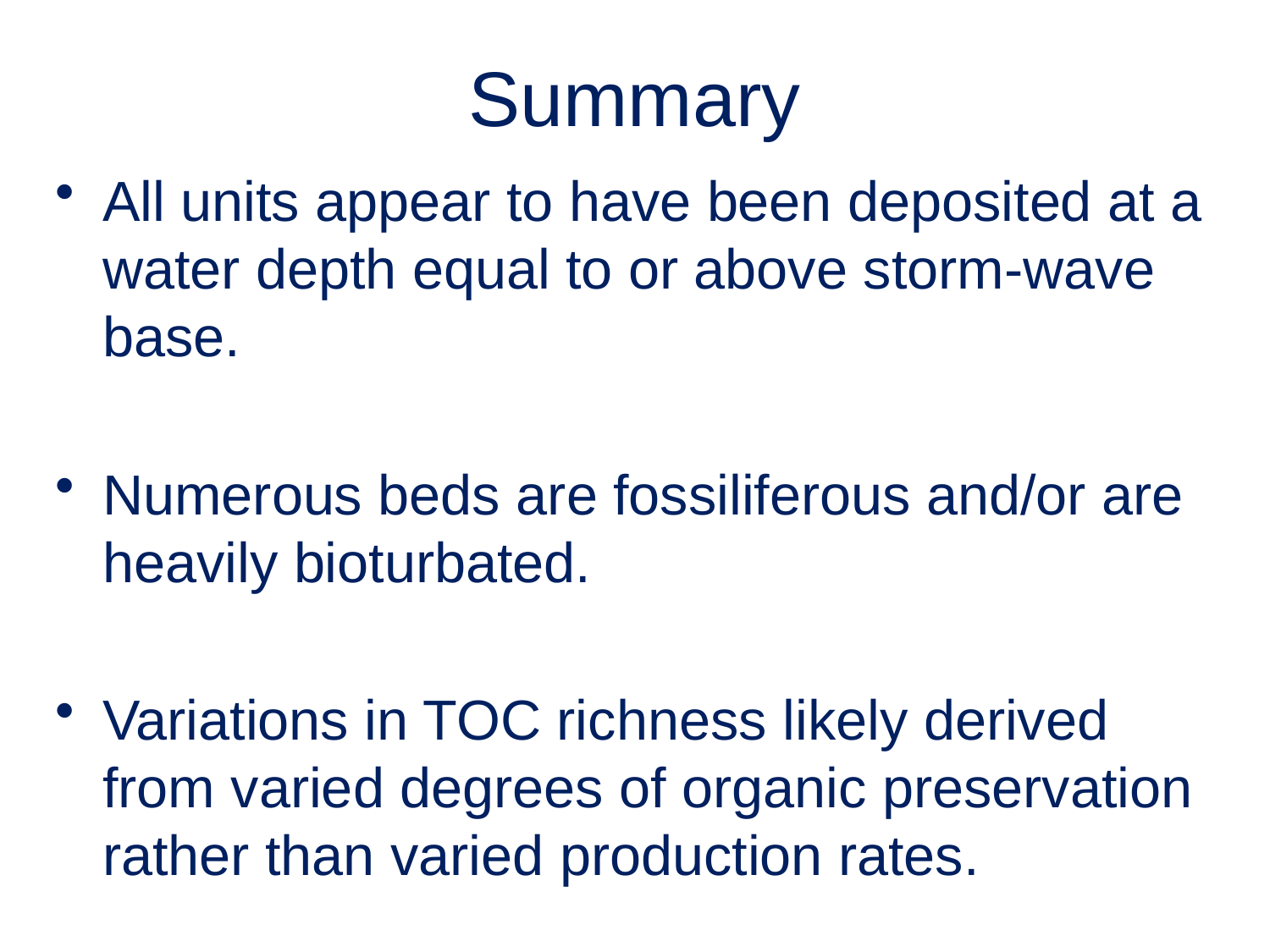

# Summary
All units appear to have been deposited at a water depth equal to or above storm-wave base.

Numerous beds are fossiliferous and/or are heavily bioturbated.

Variations in TOC richness likely derived from varied degrees of organic preservation rather than varied production rates.